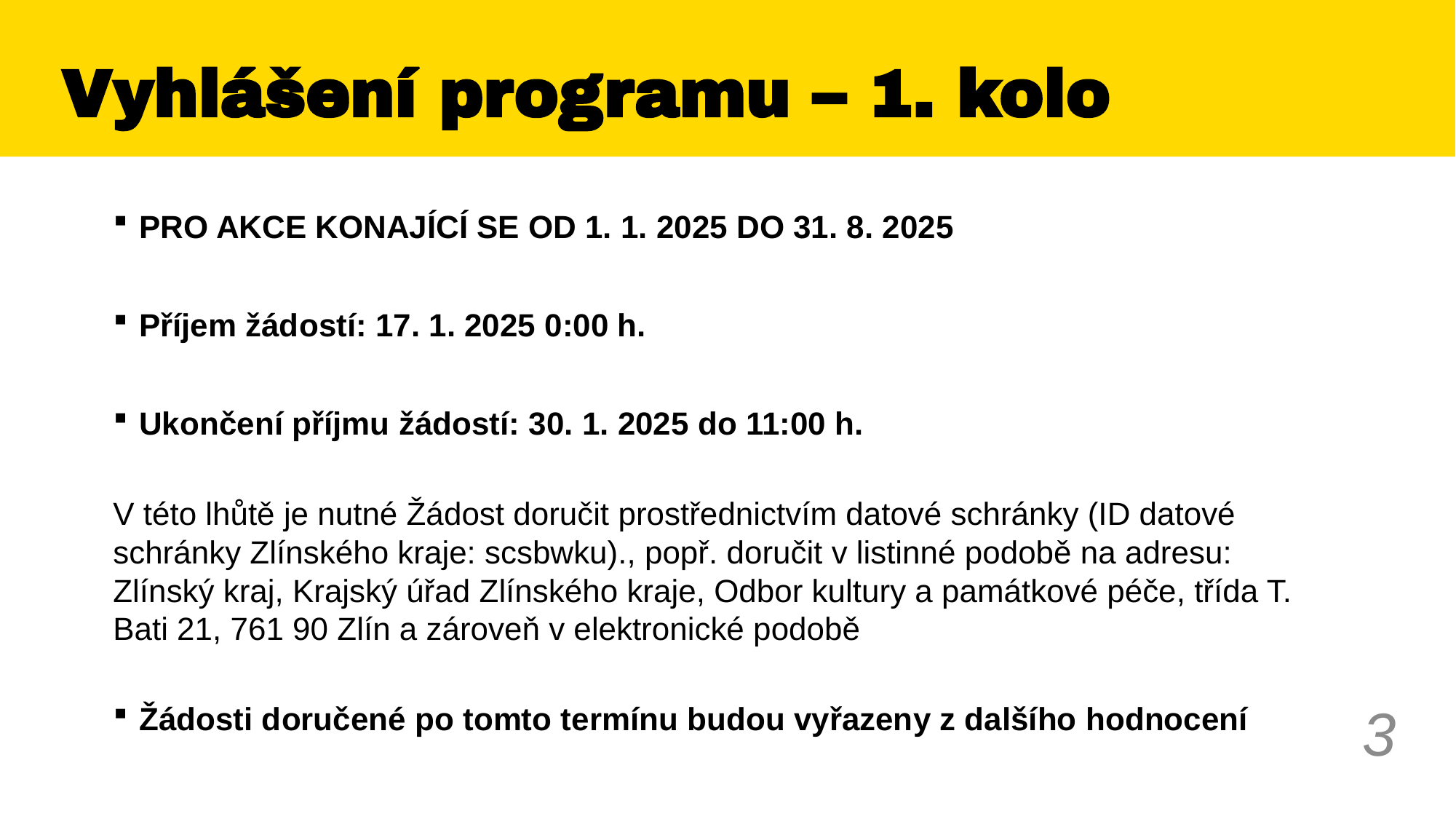

# Vyhlášení programu – 1. kolo
PRO AKCE KONAJÍCÍ SE OD 1. 1. 2025 DO 31. 8. 2025

Příjem žádostí: 17. 1. 2025 0:00 h.

Ukončení příjmu žádostí: 30. 1. 2025 do 11:00 h.

V této lhůtě je nutné Žádost doručit prostřednictvím datové schránky (ID datové schránky Zlínského kraje: scsbwku)., popř. doručit v listinné podobě na adresu: Zlínský kraj, Krajský úřad Zlínského kraje, Odbor kultury a památkové péče, třída T. Bati 21, 761 90 Zlín a zároveň v elektronické podobě

Žádosti doručené po tomto termínu budou vyřazeny z dalšího hodnocení
3